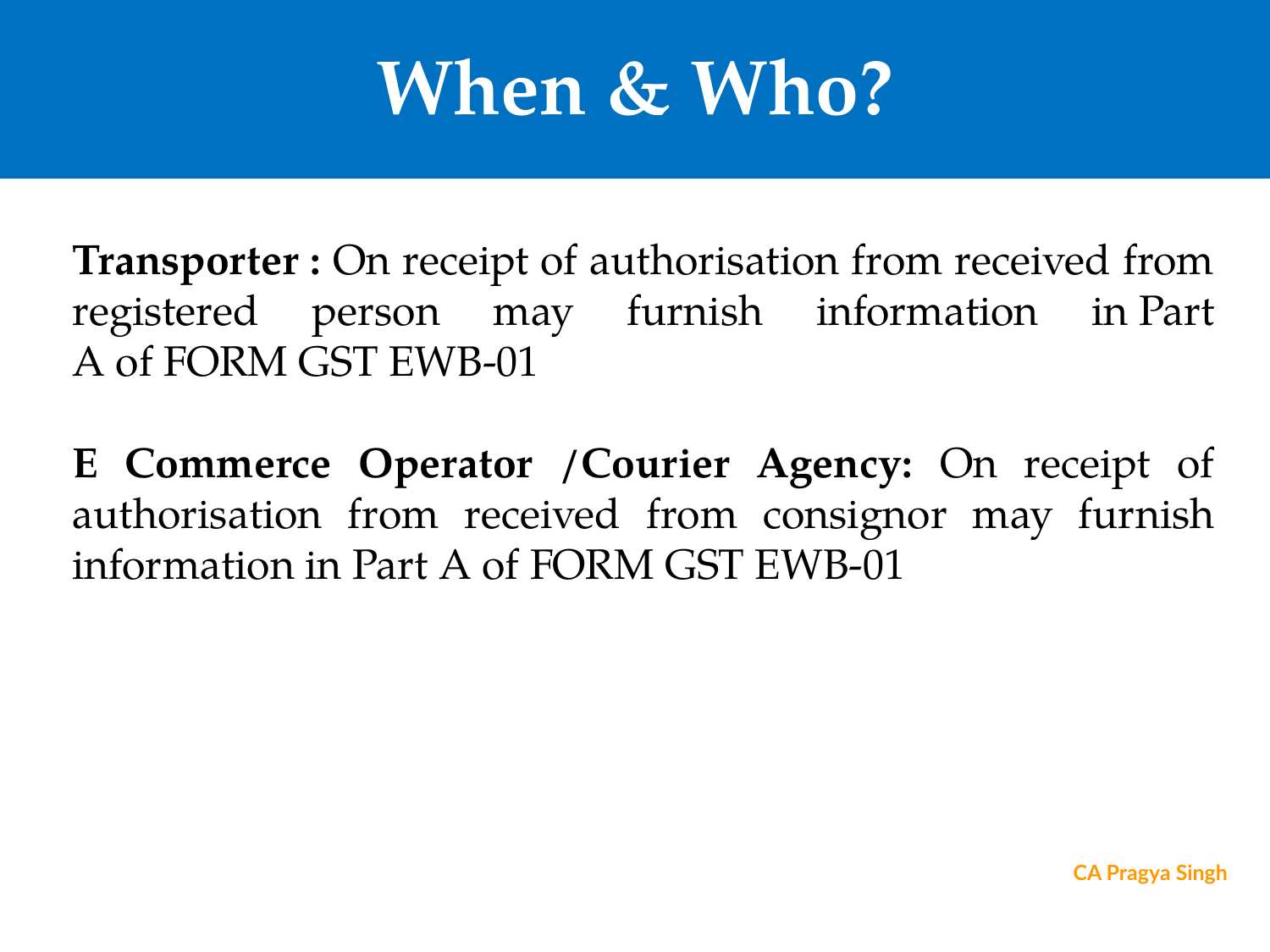

# When & Who?

Transporter : On receipt of authorisation from received from registered person may furnish information in Part A of FORM GST EWB-01

E Commerce Operator /Courier Agency: On receipt of authorisation from received from consignor may furnish information in Part A of FORM GST EWB-01